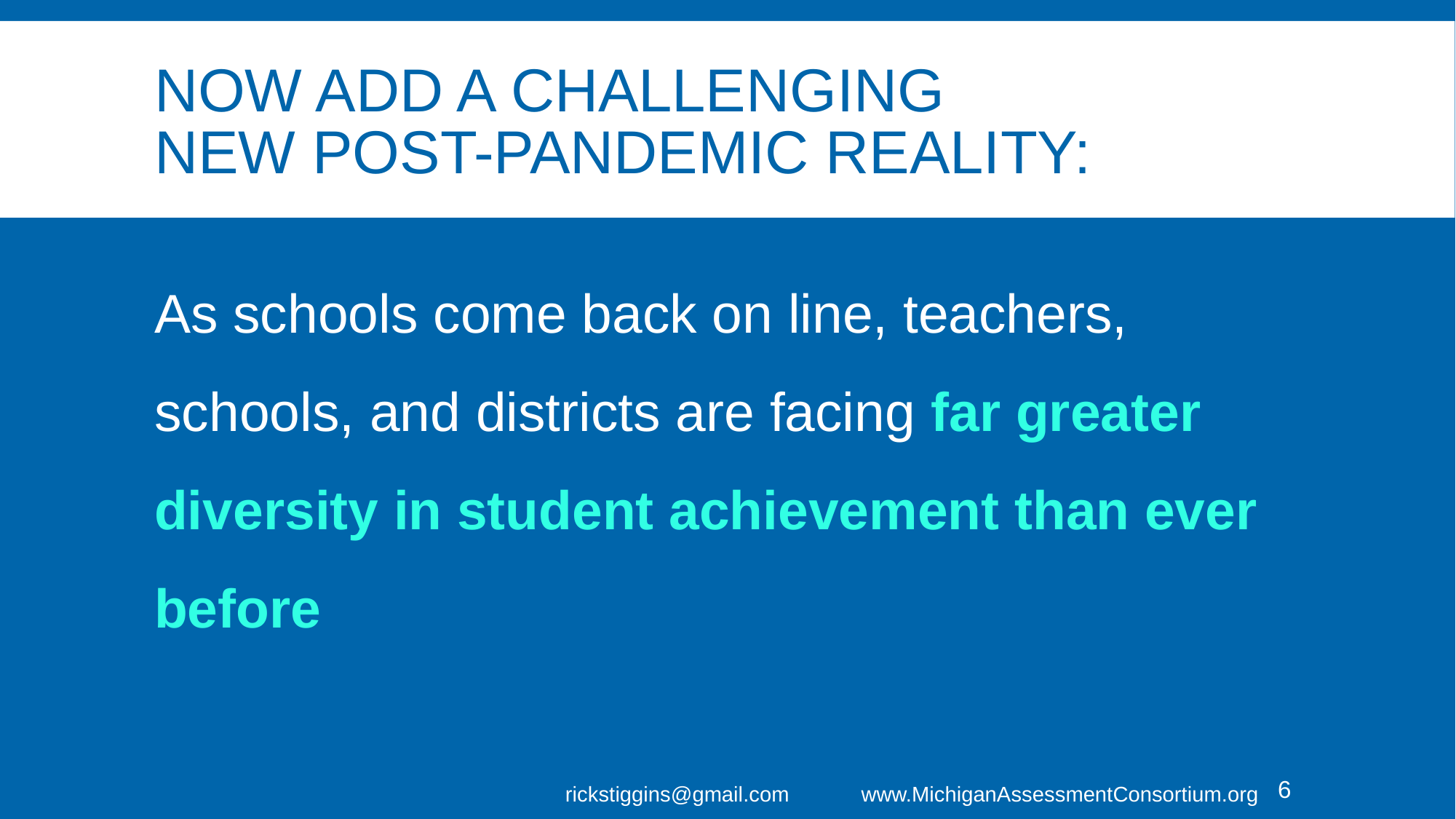

# Now add a challenging new post-pandemic reality:
As schools come back on line, teachers, schools, and districts are facing far greater diversity in student achievement than ever before

rickstiggins@gmail.com            www.MichiganAssessmentConsortium.org
6